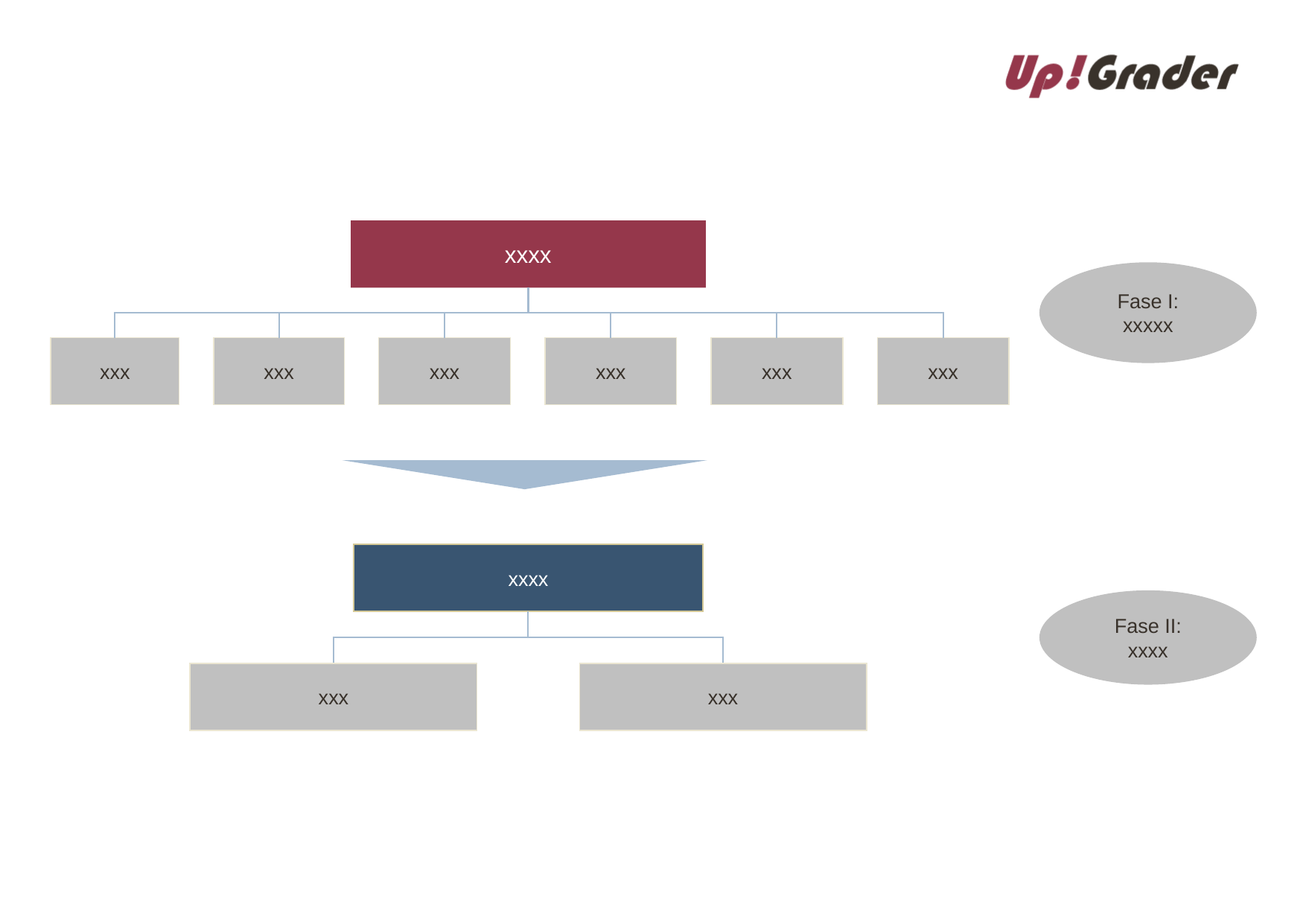

#
xxxx
Fase I:
xxxxx
xxx
xxx
xxx
xxx
xxx
xxx

xxxx
Fase II:
xxxx
xxx
xxx